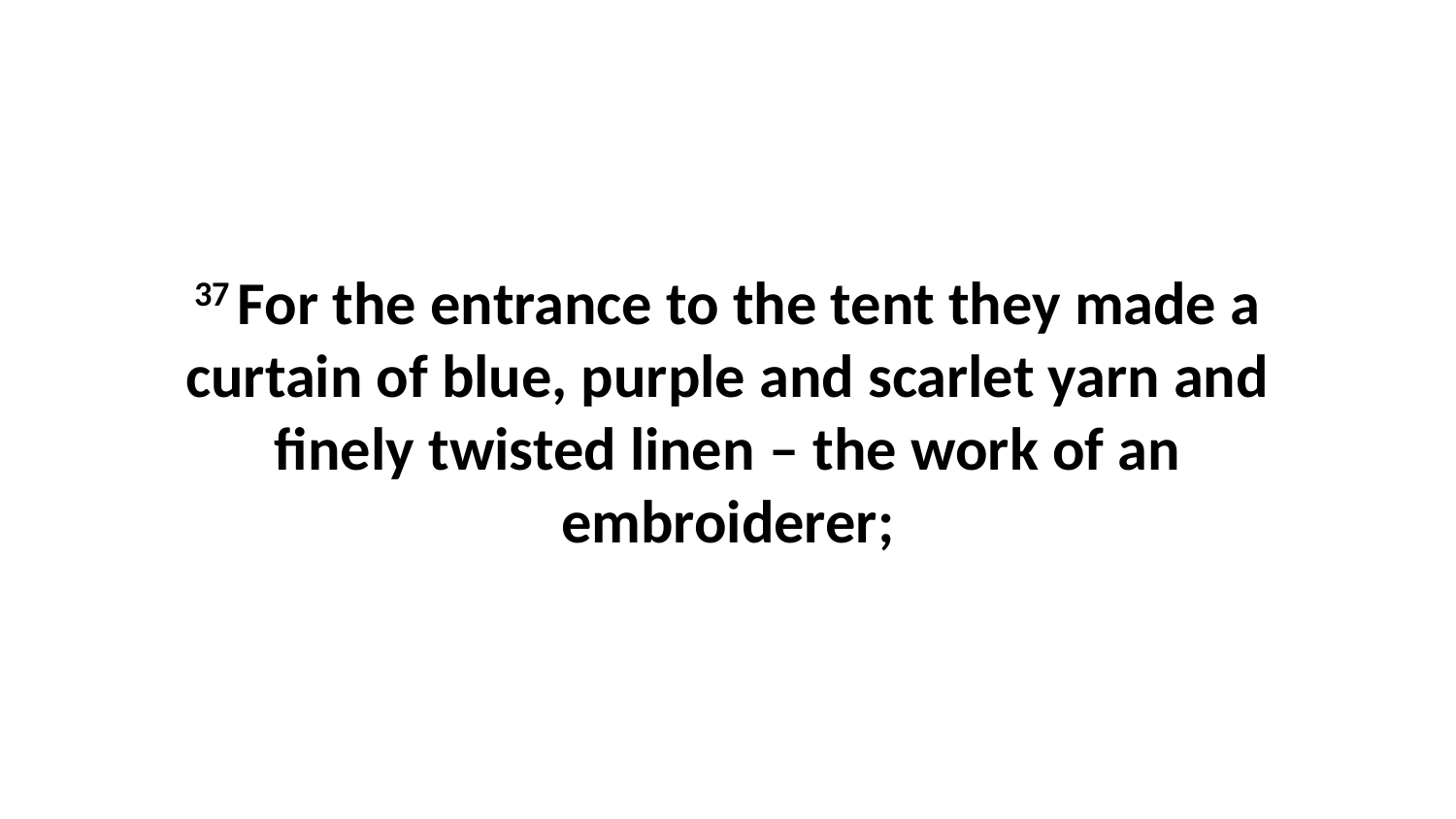

37 For the entrance to the tent they made a curtain of blue, purple and scarlet yarn and finely twisted linen – the work of an embroiderer;